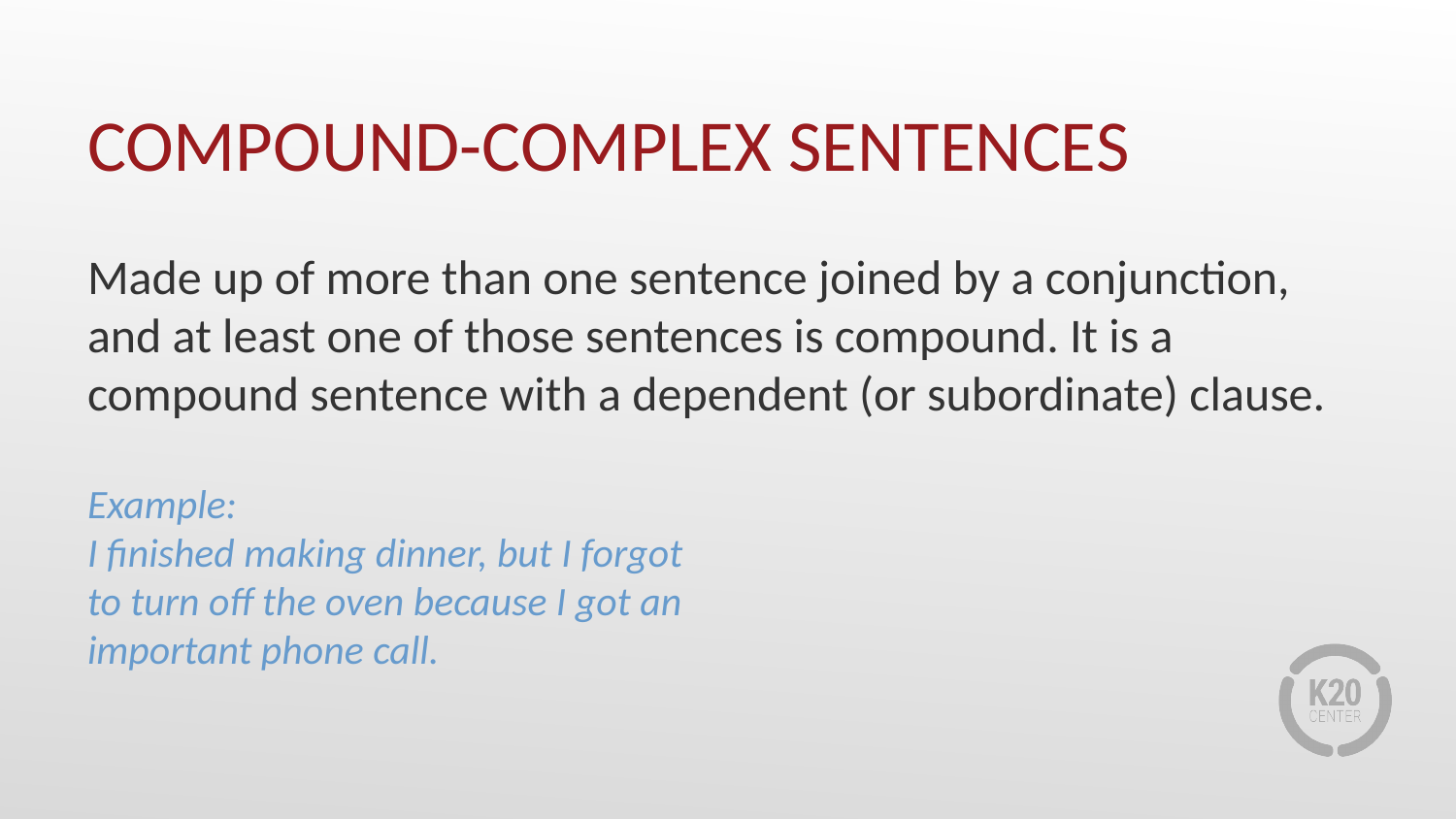

# COMPOUND-COMPLEX SENTENCES
Made up of more than one sentence joined by a conjunction, and at least one of those sentences is compound. It is a compound sentence with a dependent (or subordinate) clause.

Example:
I finished making dinner, but I forgot
to turn off the oven because I got an
important phone call.